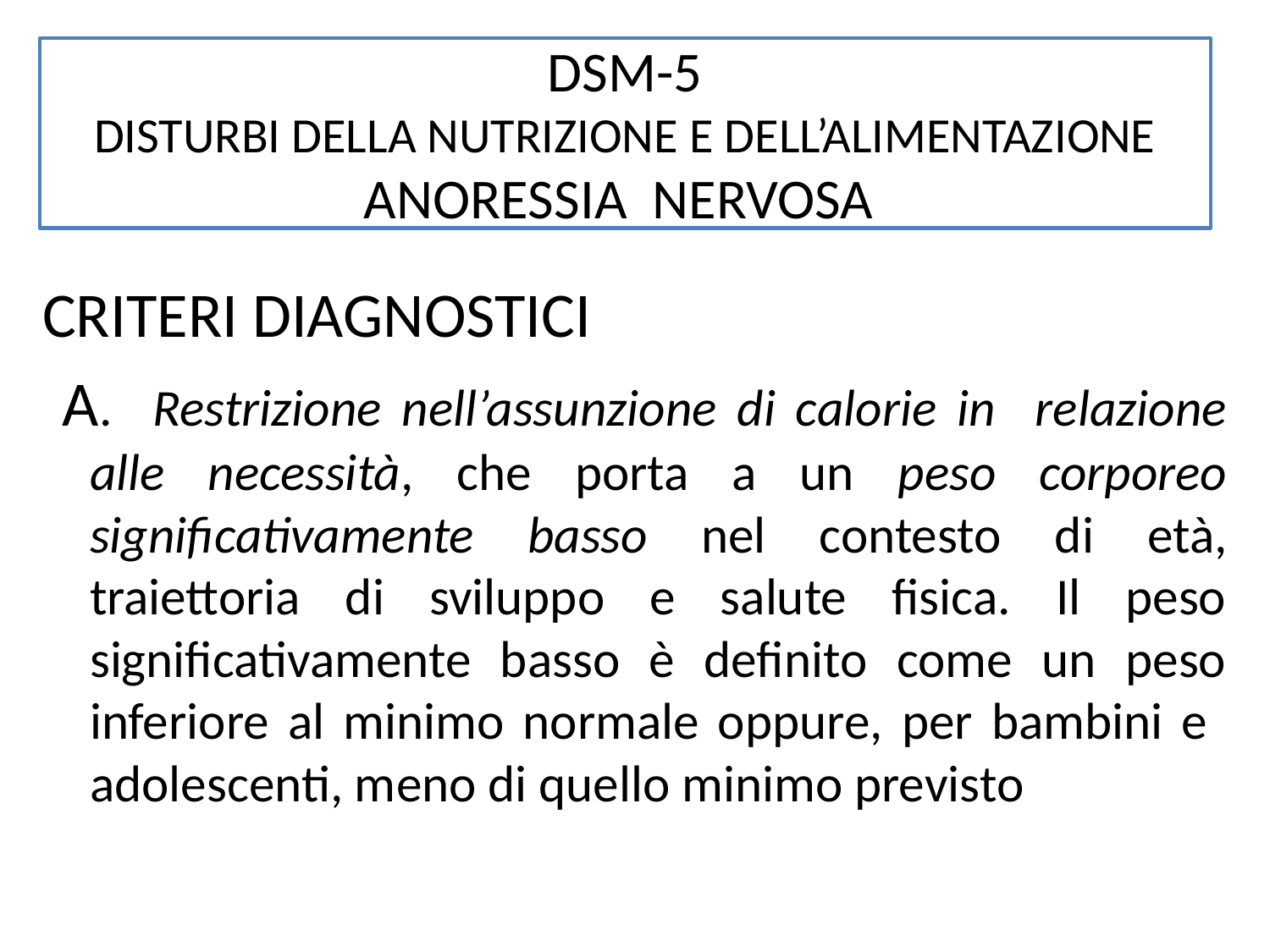

# DSM-5 DISTURBI DELLA NUTRIZIONE E DELL’ALIMENTAZIONE ANORESSIA  NERVOSA
CRITERI DIAGNOSTICI
 A.  Restrizione nell’assunzione di calorie in  relazione alle necessità, che porta a un peso corporeo significativamente basso nel contesto di età, traiettoria di sviluppo e salute fisica. Il peso significativamente basso è definito come un peso inferiore al minimo normale oppure, per bambini e  adolescenti, meno di quello minimo previsto